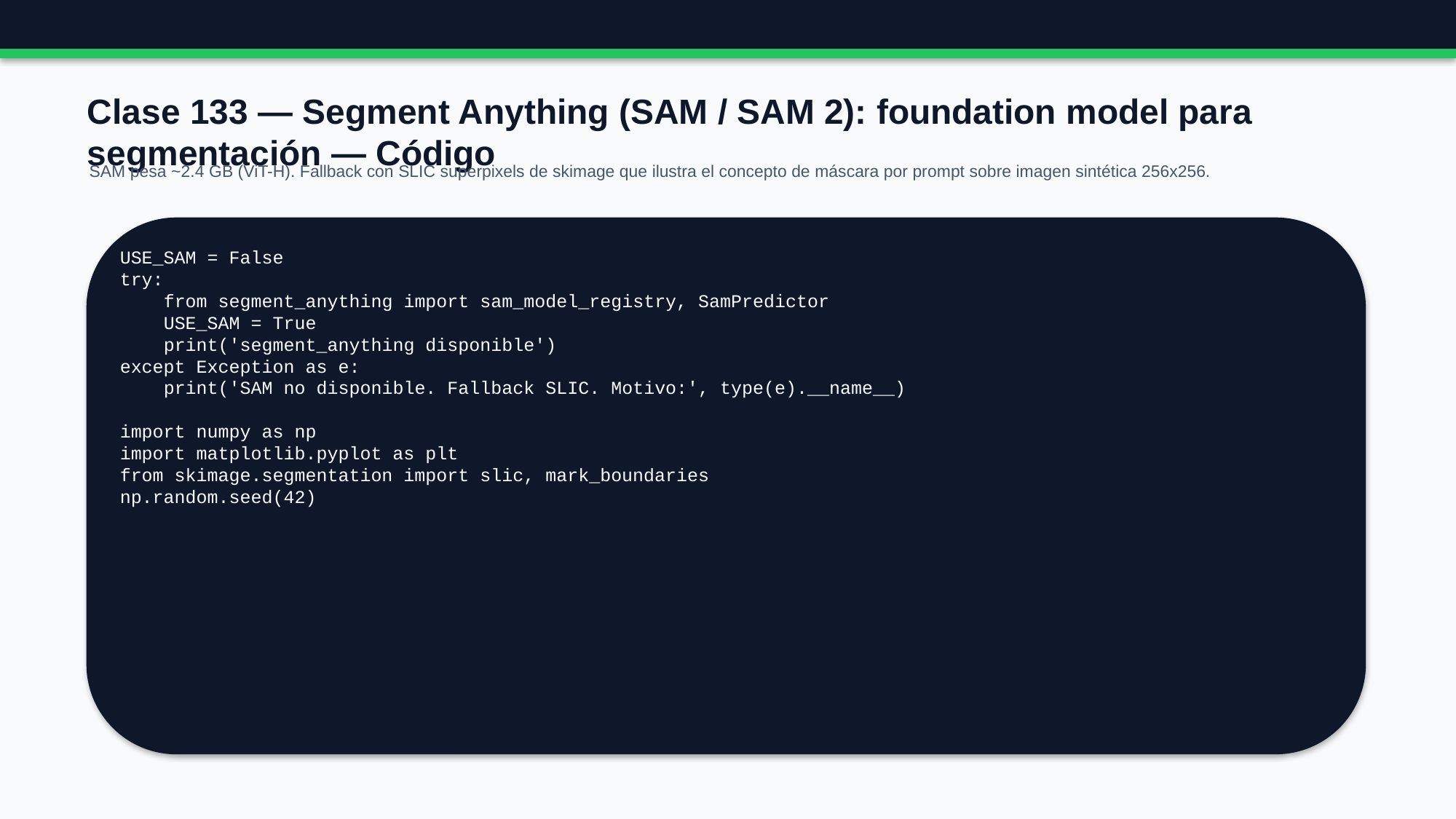

Clase 133 — Segment Anything (SAM / SAM 2): foundation model para segmentación — Código
SAM pesa ~2.4 GB (ViT-H). Fallback con SLIC superpixels de skimage que ilustra el concepto de máscara por prompt sobre imagen sintética 256x256.

USE_SAM = False
try:
    from segment_anything import sam_model_registry, SamPredictor
    USE_SAM = True
    print('segment_anything disponible')
except Exception as e:
    print('SAM no disponible. Fallback SLIC. Motivo:', type(e).__name__)

import numpy as np
import matplotlib.pyplot as plt
from skimage.segmentation import slic, mark_boundaries
np.random.seed(42)